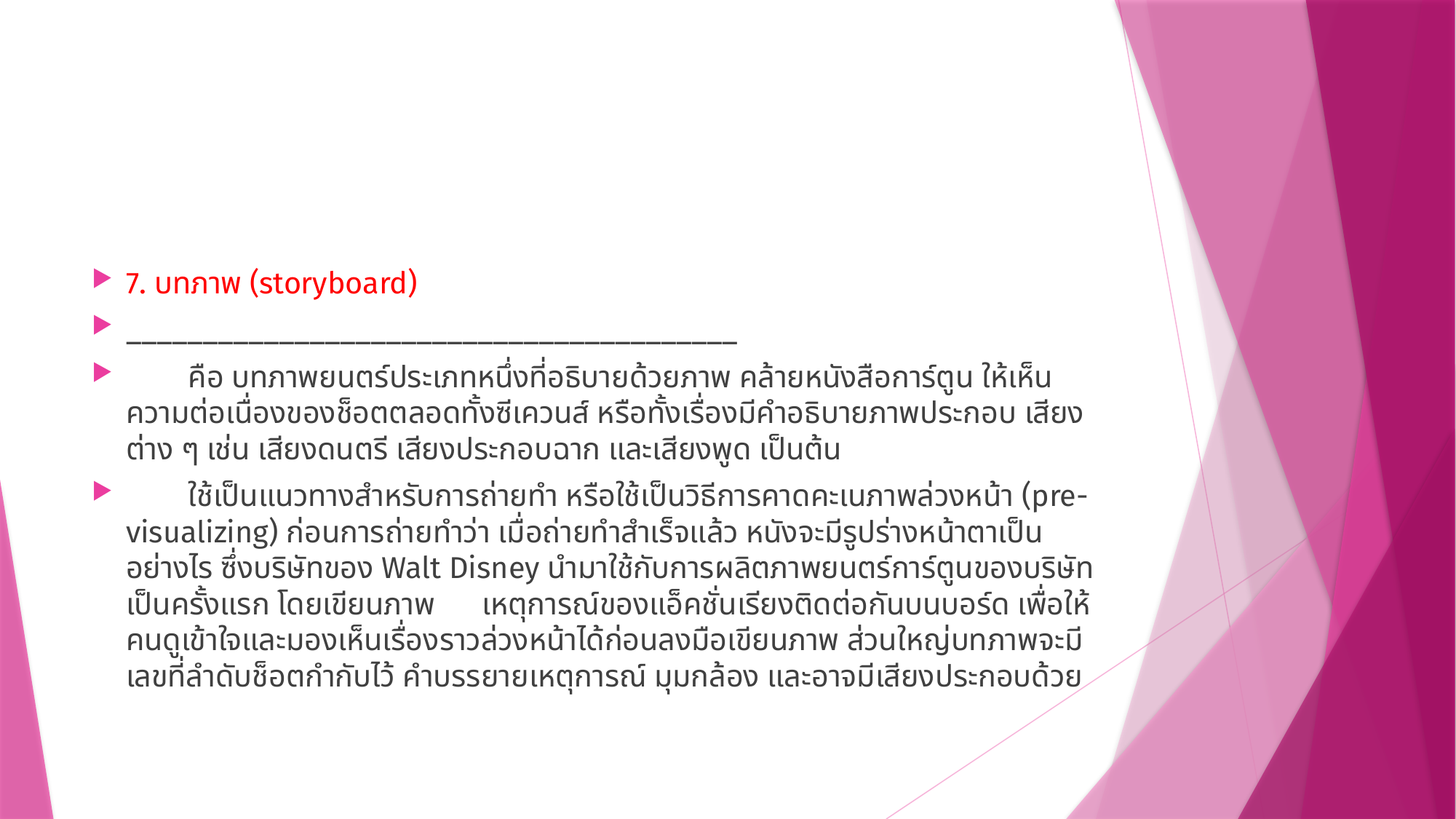

#
7. บทภาพ (storyboard)
________________________________________
        คือ บทภาพยนตร์ประเภทหนึ่งที่อธิบายด้วยภาพ คล้ายหนังสือการ์ตูน ให้เห็นความต่อเนื่องของช็อตตลอดทั้งซีเควนส์ หรือทั้งเรื่องมีคำอธิบายภาพประกอบ เสียงต่าง ๆ เช่น เสียงดนตรี เสียงประกอบฉาก และเสียงพูด เป็นต้น
        ใช้เป็นแนวทางสำหรับการถ่ายทำ หรือใช้เป็นวิธีการคาดคะเนภาพล่วงหน้า (pre-visualizing) ก่อนการถ่ายทำว่า เมื่อถ่ายทำสำเร็จแล้ว หนังจะมีรูปร่างหน้าตาเป็นอย่างไร ซึ่งบริษัทของ Walt Disney นำมาใช้กับการผลิตภาพยนตร์การ์ตูนของบริษัทเป็นครั้งแรก โดยเขียนภาพ      เหตุการณ์ของแอ็คชั่นเรียงติดต่อกันบนบอร์ด เพื่อให้คนดูเข้าใจและมองเห็นเรื่องราวล่วงหน้าได้ก่อนลงมือเขียนภาพ ส่วนใหญ่บทภาพจะมีเลขที่ลำดับช็อตกำกับไว้ คำบรรยายเหตุการณ์ มุมกล้อง และอาจมีเสียงประกอบด้วย